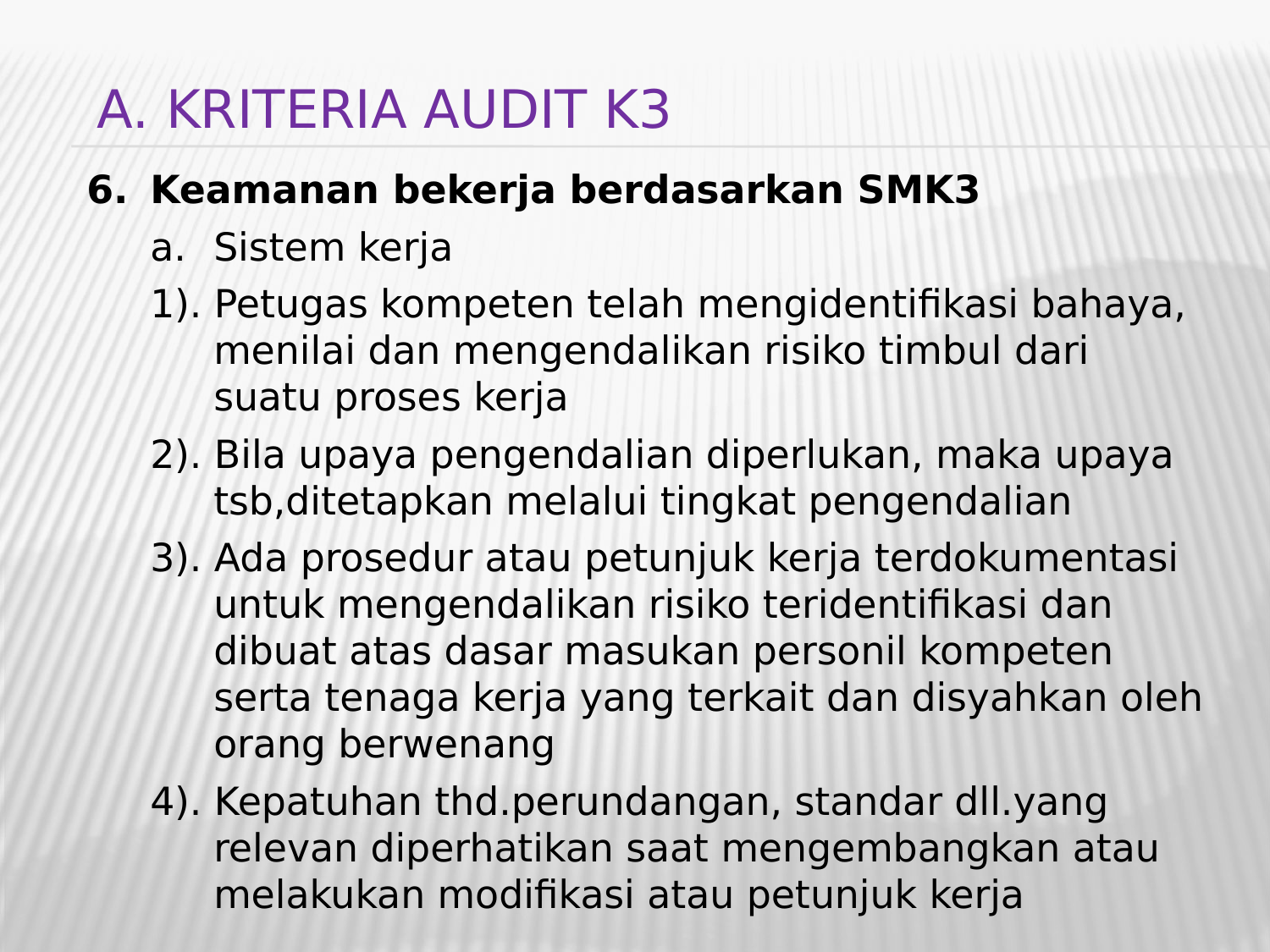

A. KRITERIA AUDIT K3
Keamanan bekerja berdasarkan SMK3
Sistem kerja
1). Petugas kompeten telah mengidentifikasi bahaya, menilai dan mengendalikan risiko timbul dari suatu proses kerja
2). Bila upaya pengendalian diperlukan, maka upaya tsb,ditetapkan melalui tingkat pengendalian
3). Ada prosedur atau petunjuk kerja terdokumentasi untuk mengendalikan risiko teridentifikasi dan dibuat atas dasar masukan personil kompeten serta tenaga kerja yang terkait dan disyahkan oleh orang berwenang
4). Kepatuhan thd.perundangan, standar dll.yang relevan diperhatikan saat mengembangkan atau melakukan modifikasi atau petunjuk kerja